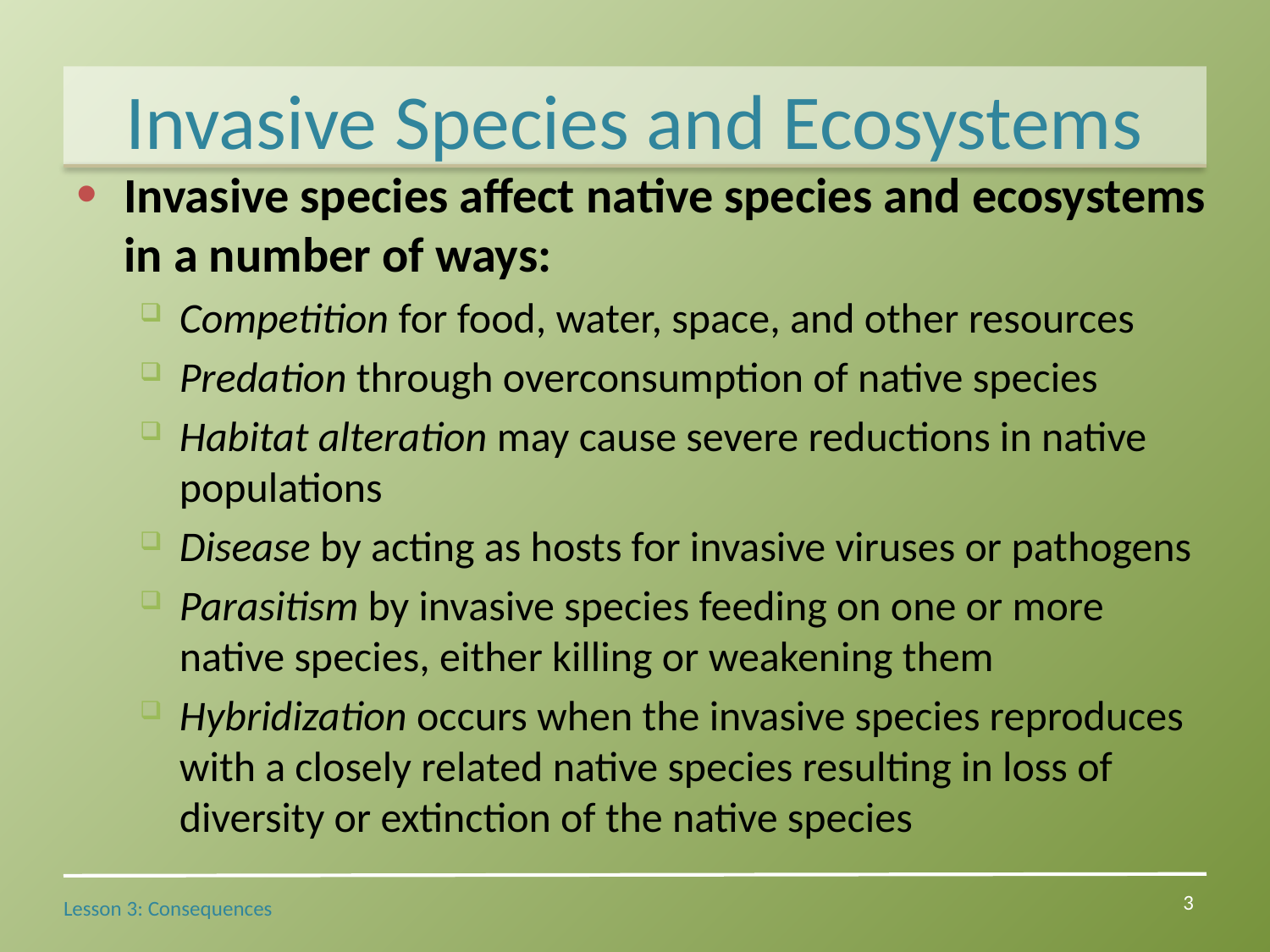

# Invasive Species and Ecosystems
Invasive species affect native species and ecosystems in a number of ways:
Competition for food, water, space, and other resources
Predation through overconsumption of native species
Habitat alteration may cause severe reductions in native populations
Disease by acting as hosts for invasive viruses or pathogens
Parasitism by invasive species feeding on one or more native species, either killing or weakening them
Hybridization occurs when the invasive species reproduces with a closely related native species resulting in loss of diversity or extinction of the native species

Lesson 3: Consequences
3